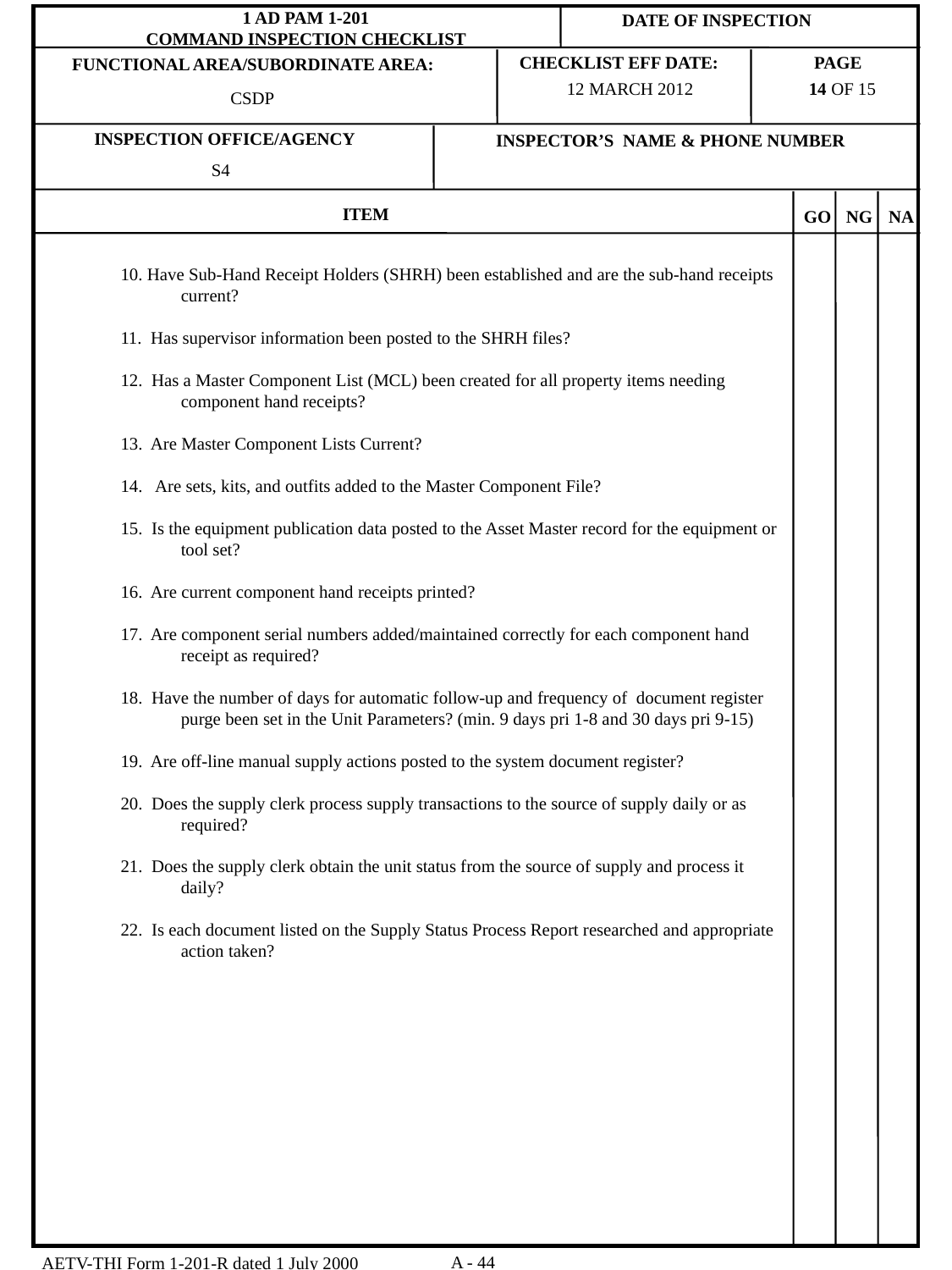

12 MARCH 2012
      14 OF 15
CSDP
S4

               10. Have Sub-Hand Receipt Holders (SHRH) been established and are the sub-hand receipts 	current?

               11.  Has supervisor information been posted to the SHRH files?

               12.  Has a Master Component List (MCL) been created for all property items needing 	component hand receipts?

               13.  Are Master Component Lists Current?

               14.   Are sets, kits, and outfits added to the Master Component File?

               15.  Is the equipment publication data posted to the Asset Master record for the equipment or 	tool set?

               16.  Are current component hand receipts printed?

               17.  Are component serial numbers added/maintained correctly for each component hand 	receipt as required?

               18.  Have the number of days for automatic follow-up and frequency of  document register 	purge been set in the Unit Parameters? (min. 9 days pri 1-8 and 30 days pri 9-15)

               19.  Are off-line manual supply actions posted to the system document register?

               20.  Does the supply clerk process supply transactions to the source of supply daily or as 	required?

               21.  Does the supply clerk obtain the unit status from the source of supply and process it 	daily?

               22.  Is each document listed on the Supply Status Process Report researched and appropriate 	action taken?